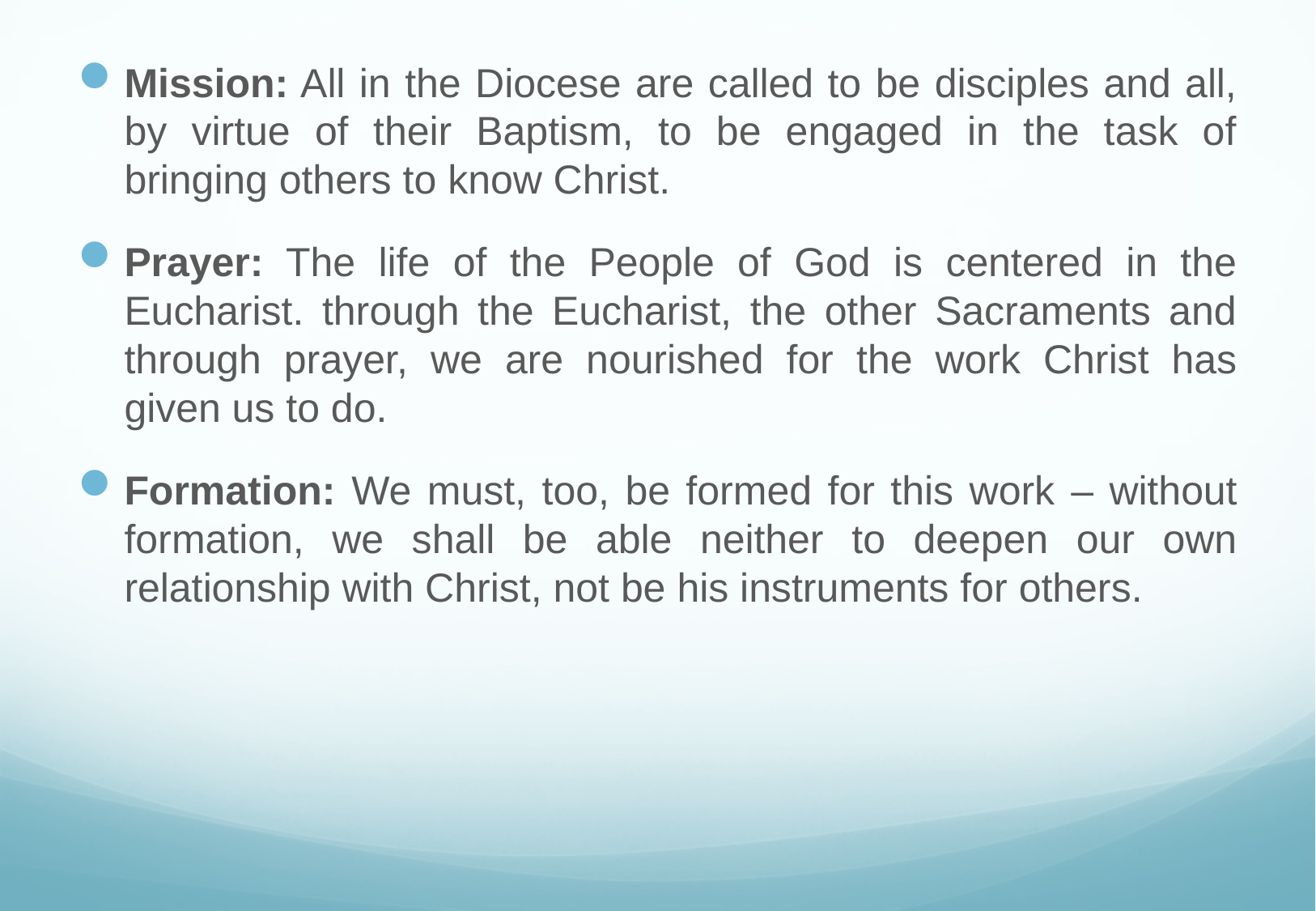

Mission: All in the Diocese are called to be disciples and all, by virtue of their Baptism, to be engaged in the task of bringing others to know Christ.
Prayer: The life of the People of God is centered in the Eucharist. through the Eucharist, the other Sacraments and through prayer, we are nourished for the work Christ has given us to do.
Formation: We must, too, be formed for this work – without formation, we shall be able neither to deepen our own relationship with Christ, not be his instruments for others.